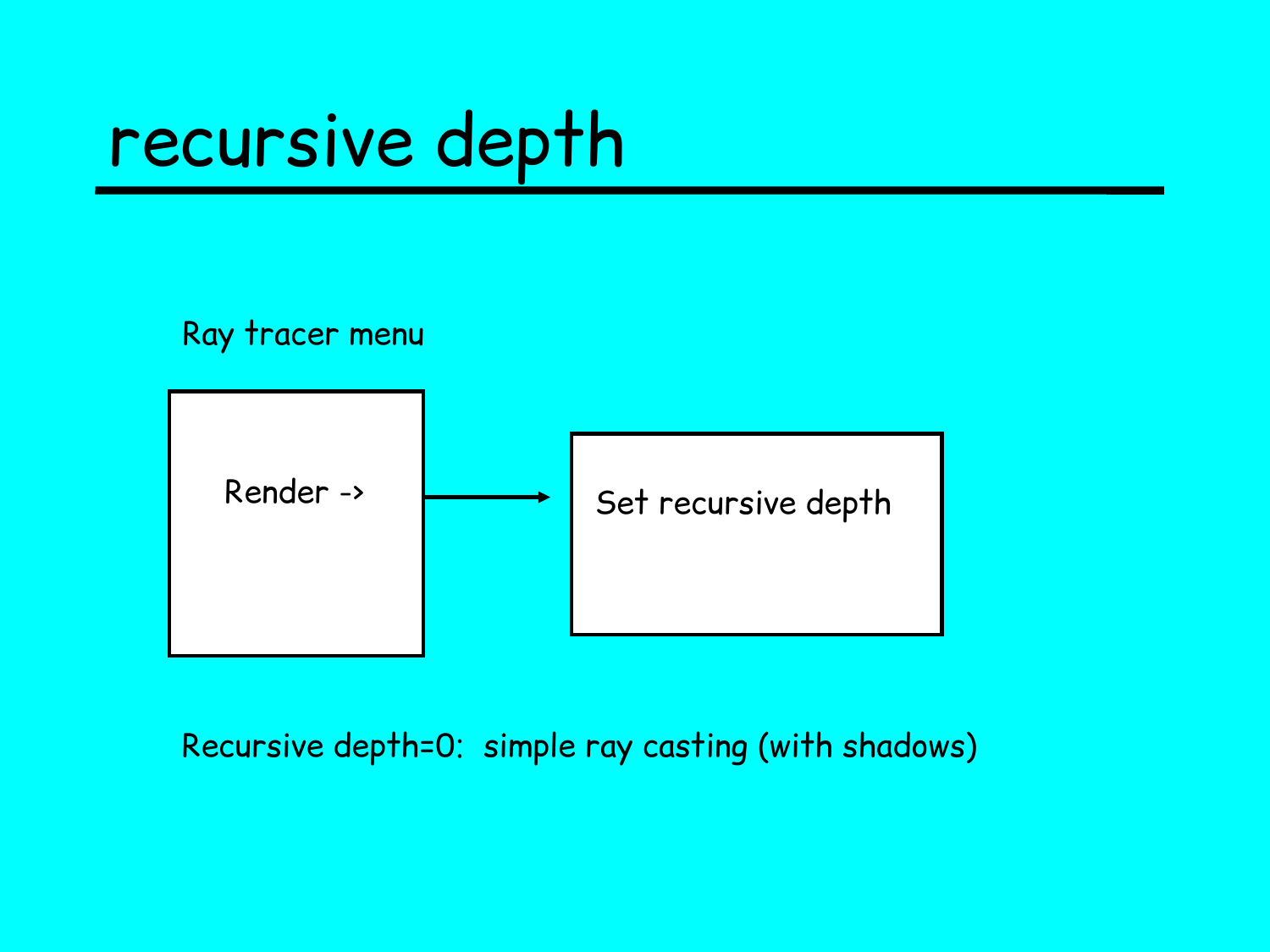

# recursive depth

Ray tracer menu

Render ->
Set recursive depth

Recursive depth=0:  simple ray casting (with shadows)